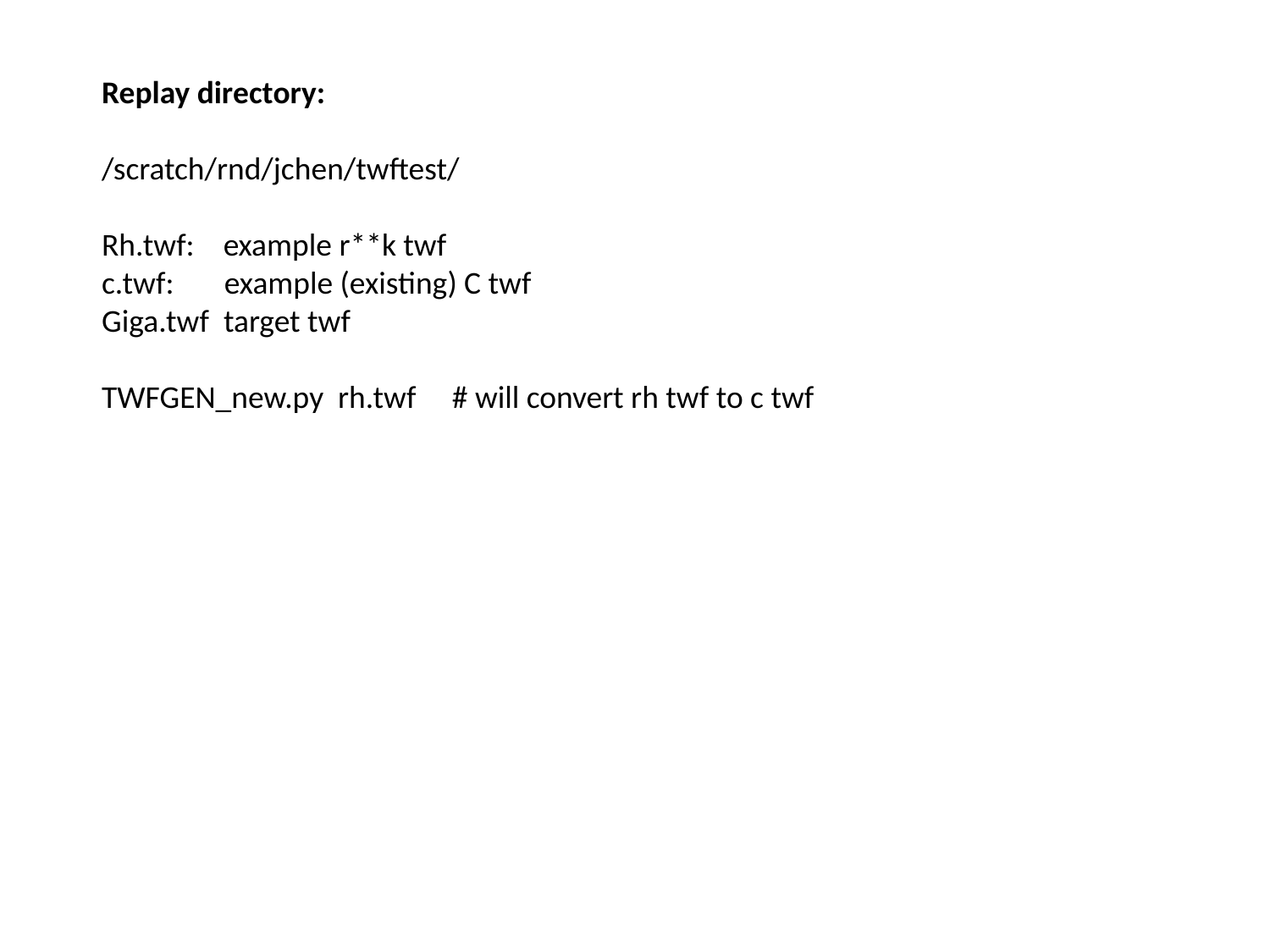

Replay directory:

/scratch/rnd/jchen/twftest/

Rh.twf:    example r**k twf
c.twf:       example (existing) C twf
Giga.twf  target twf

TWFGEN_new.py  rh.twf     # will convert rh twf to c twf